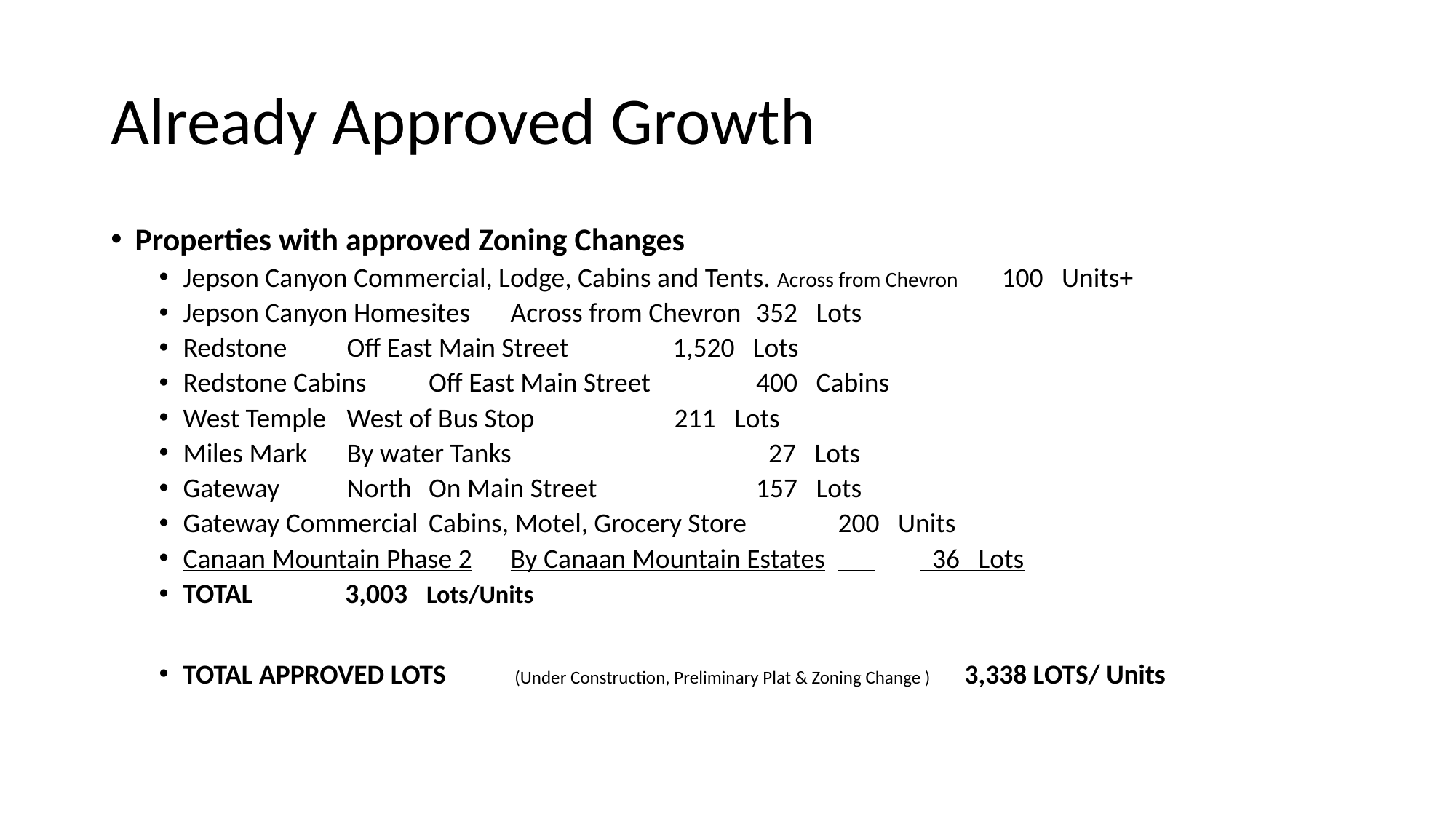

# Already Approved Growth
Properties with approved Zoning Changes
Jepson Canyon Commercial, Lodge, Cabins and Tents. Across from Chevron	100   Units+
Jepson Canyon Homesites	Across from Chevron			352   Lots
Redstone			Off East Main Street		             1,520   Lots
Redstone Cabins		Off East Main Street	   		400   Cabins
West Temple		West of Bus Stop	     			211   Lots
Miles Mark		By water Tanks		    	  	  27   Lots
Gateway	North		On Main Street		   		157   Lots
Gateway Commercial	Cabins, Motel, Grocery Store      		200   Units
Canaan Mountain Phase 2	By Canaan Mountain Estates	      	  36   Lots
TOTAL							             3,003   Lots/Units

TOTAL APPROVED LOTS	 (Under Construction, Preliminary Plat & Zoning Change )        3,338 LOTS/ Units